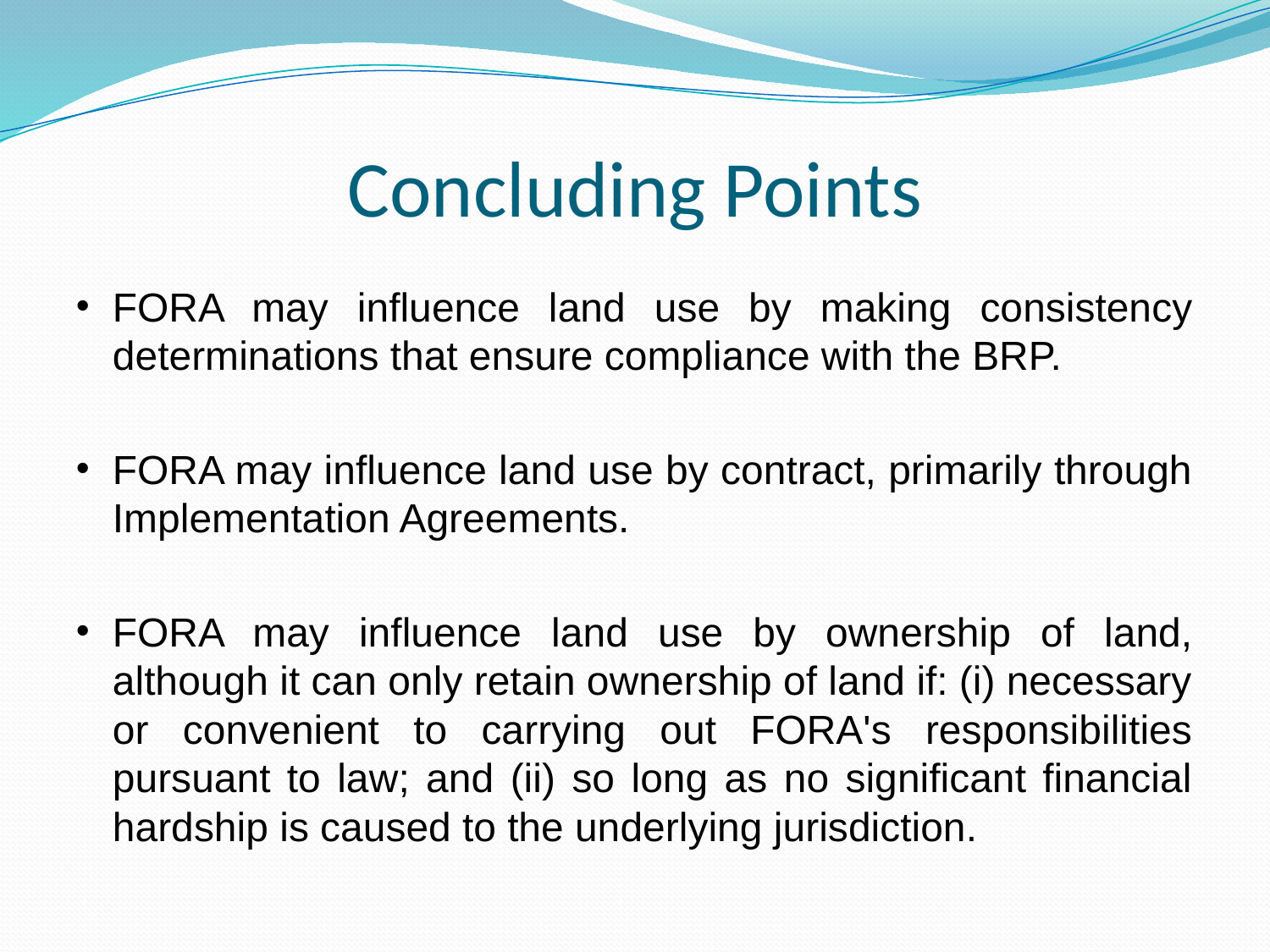

# Concluding Points
FORA may influence land use by making consistency determinations that ensure compliance with the BRP.

FORA may influence land use by contract, primarily through Implementation Agreements.

FORA may influence land use by ownership of land, although it can only retain ownership of land if: (i) necessary or convenient to carrying out FORA's responsibilities pursuant to law; and (ii) so long as no significant financial hardship is caused to the underlying jurisdiction.